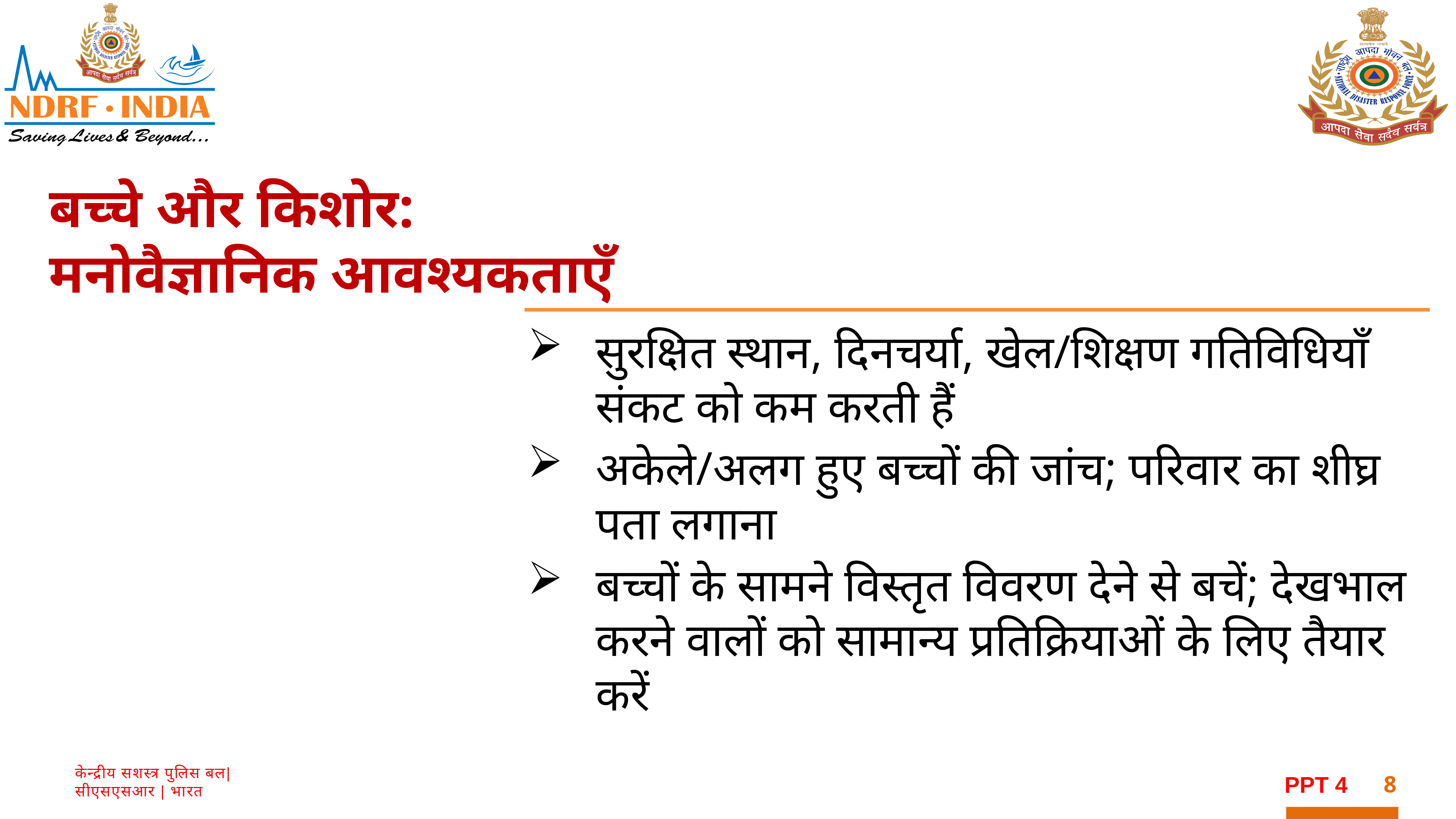

बच्चे और किशोर: मनोवैज्ञानिक आवश्यकताएँ
सुरक्षित स्थान, दिनचर्या, खेल/शिक्षण गतिविधियाँ संकट को कम करती हैं
अकेले/अलग हुए बच्चों की जांच; परिवार का शीघ्र पता लगाना
बच्चों के सामने विस्तृत विवरण देने से बचें; देखभाल करने वालों को सामान्य प्रतिक्रियाओं के लिए तैयार करें
8